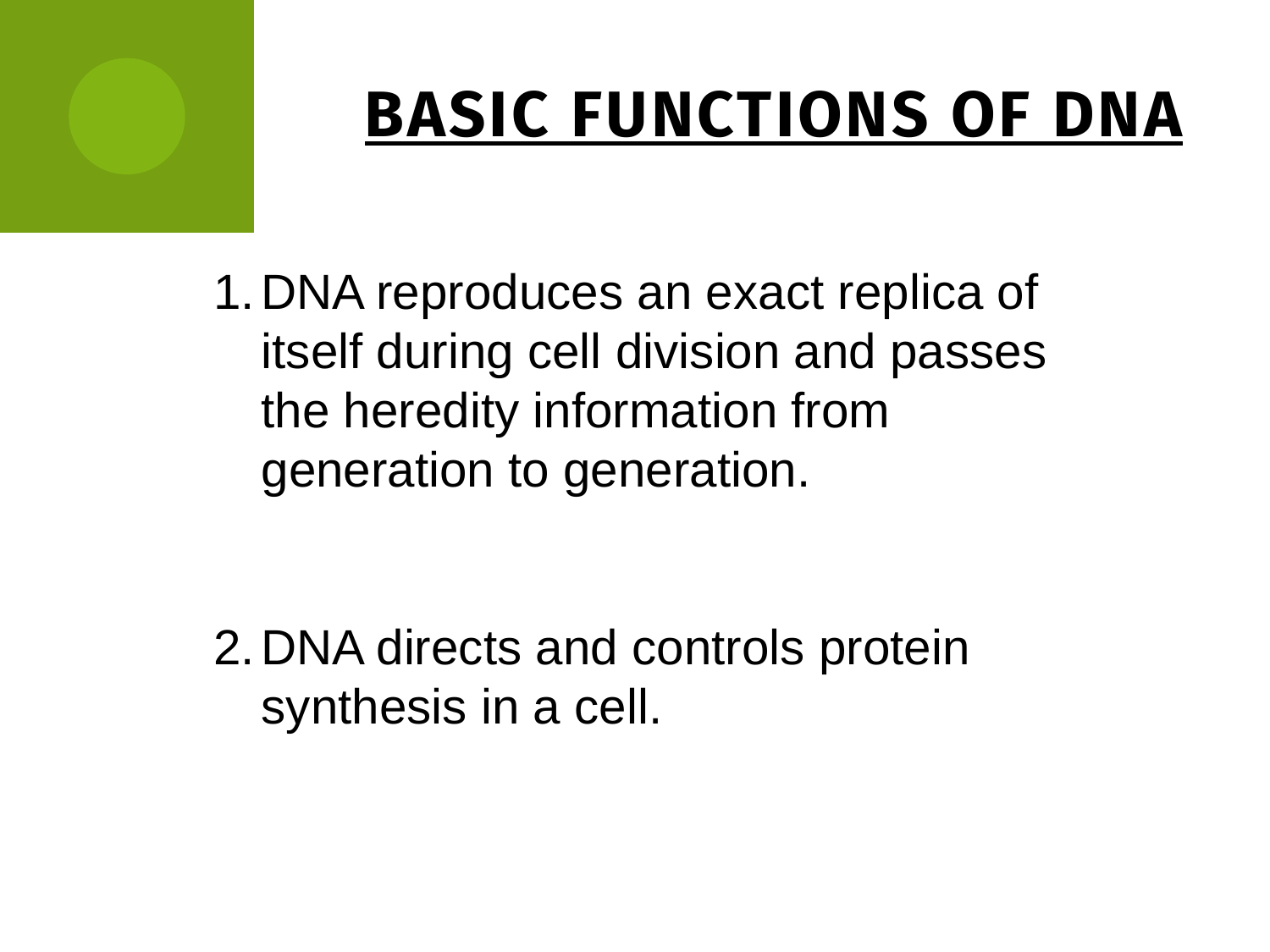

Basic Functions of DNA
DNA reproduces an exact replica of itself during cell division and passes the heredity information from generation to generation.

DNA directs and controls protein synthesis in a cell.